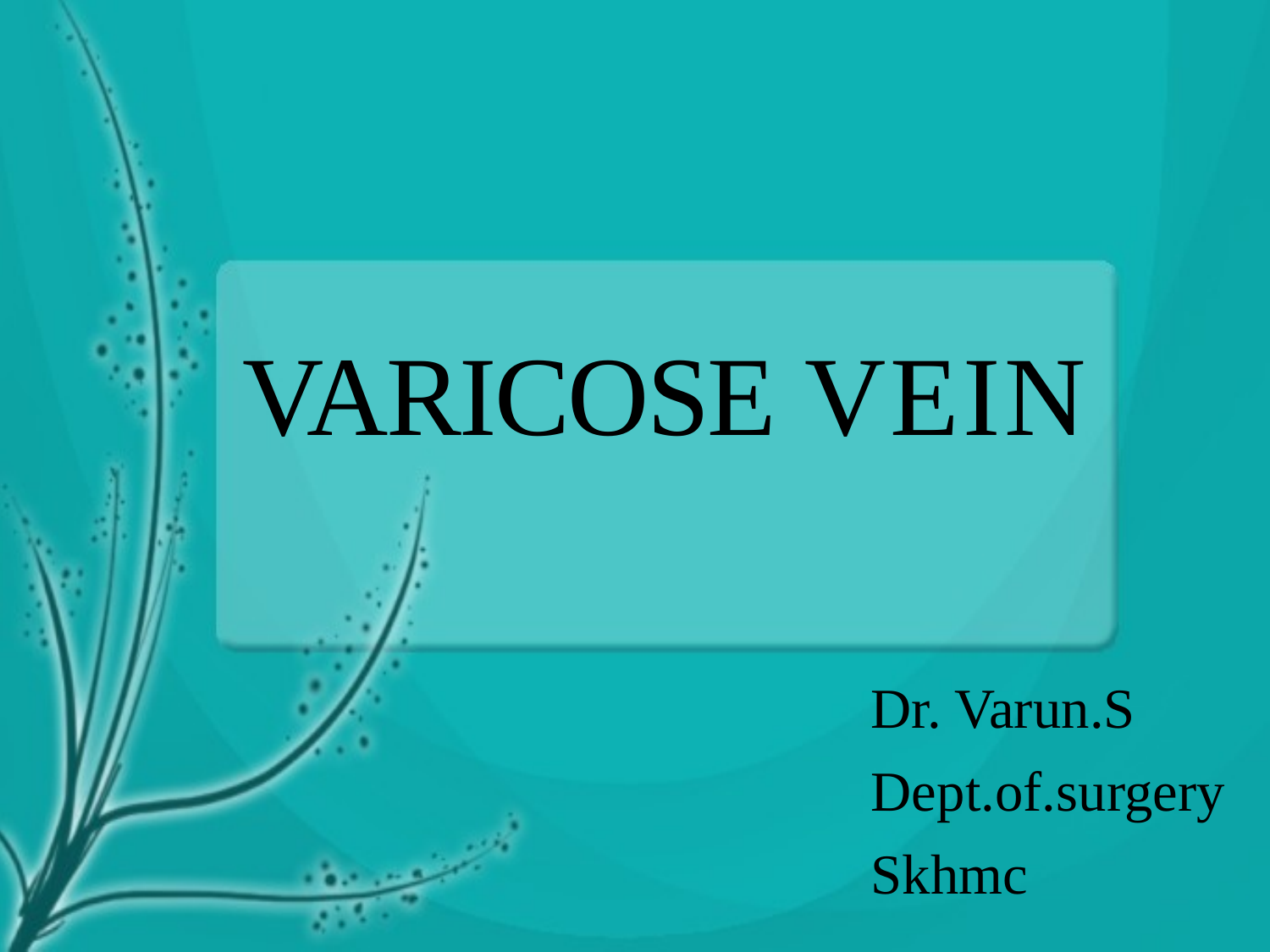

# VARICOSE VEIN
Dr. Varun.S
Dept.of.surgery
Skhmc